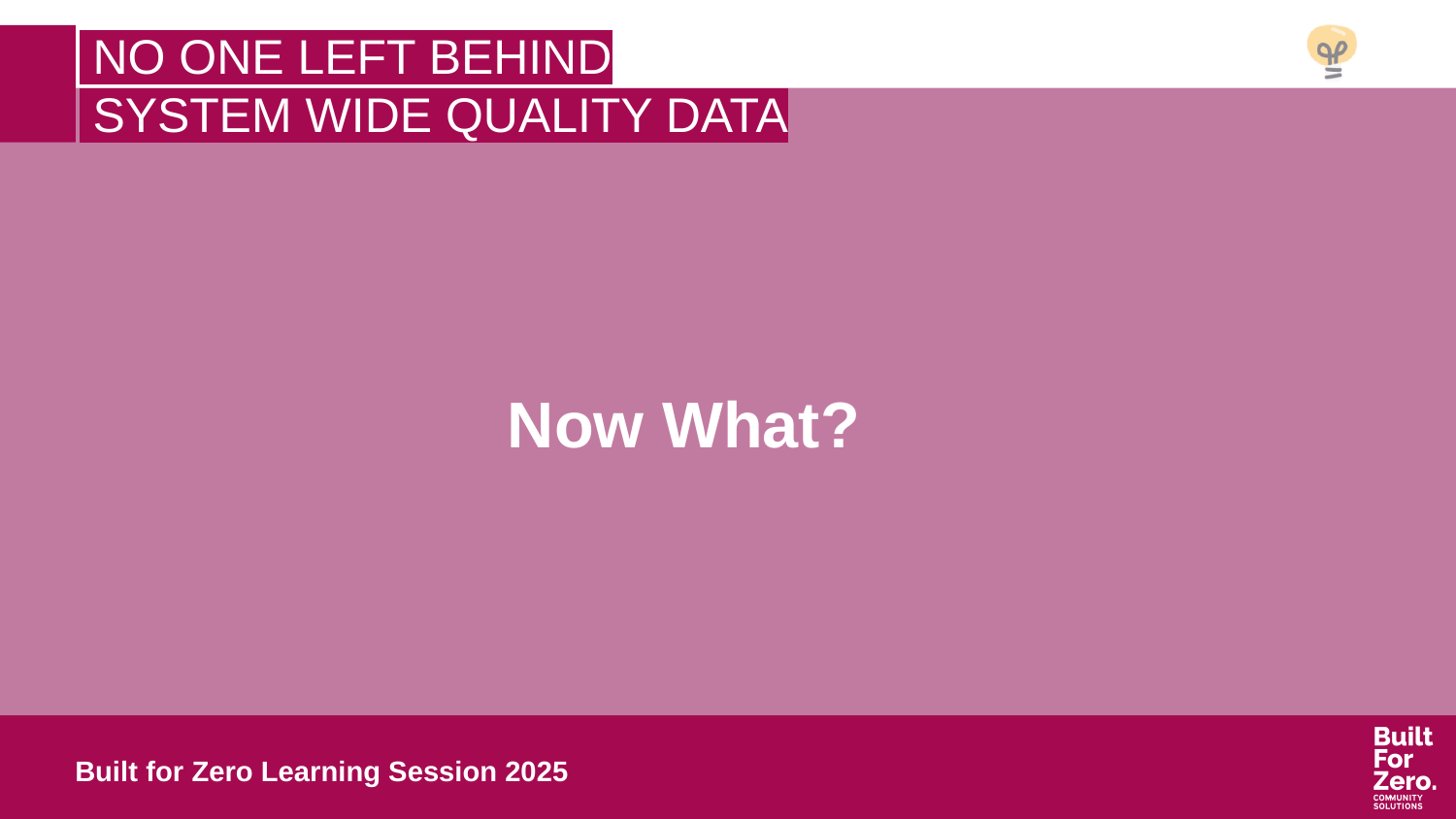

NO ONE LEFT BEHIND
 SYSTEM WIDE QUALITY DATA

1
Now What?